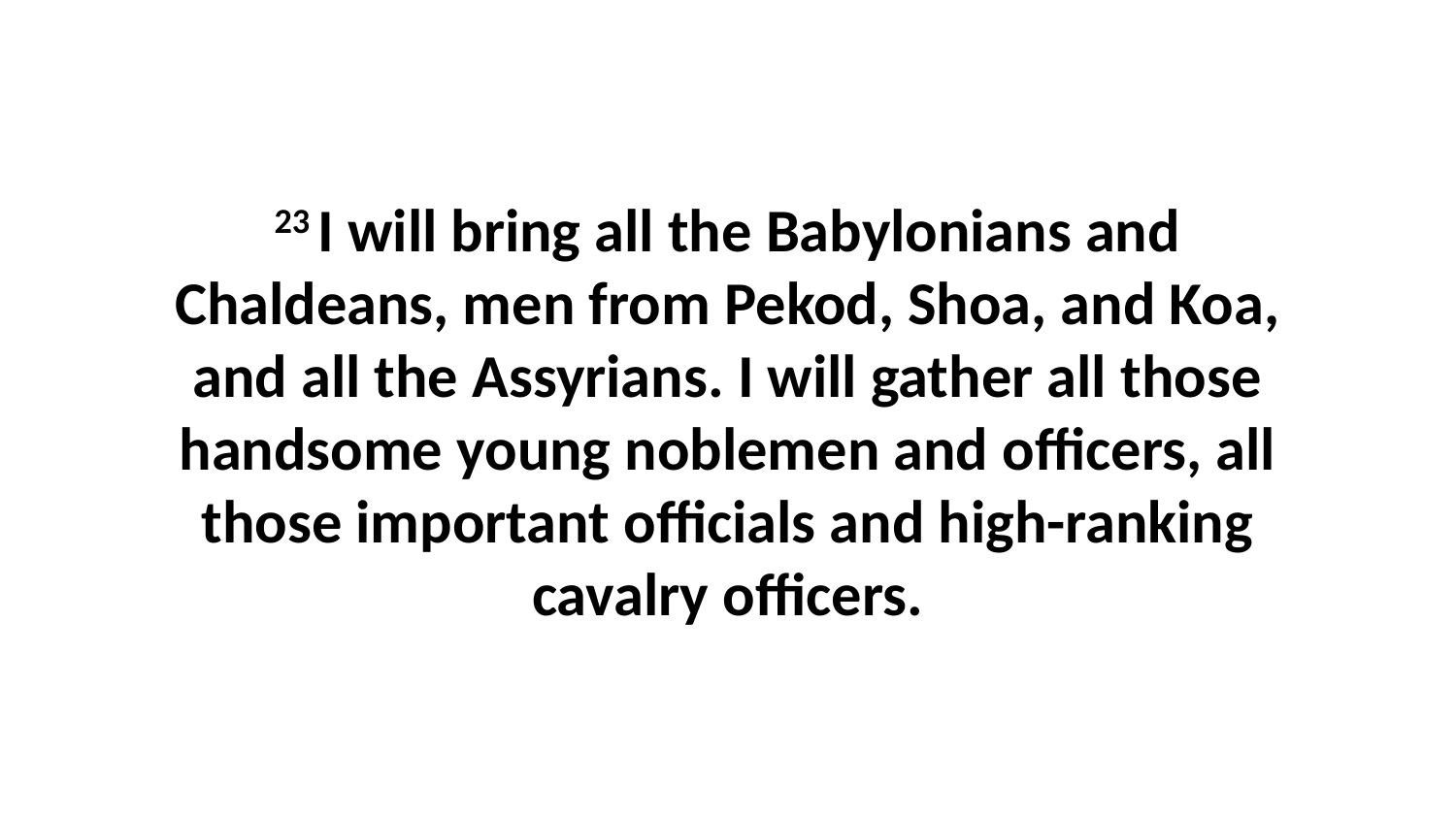

23 I will bring all the Babylonians and Chaldeans, men from Pekod, Shoa, and Koa, and all the Assyrians. I will gather all those handsome young noblemen and officers, all those important officials and high-ranking cavalry officers.